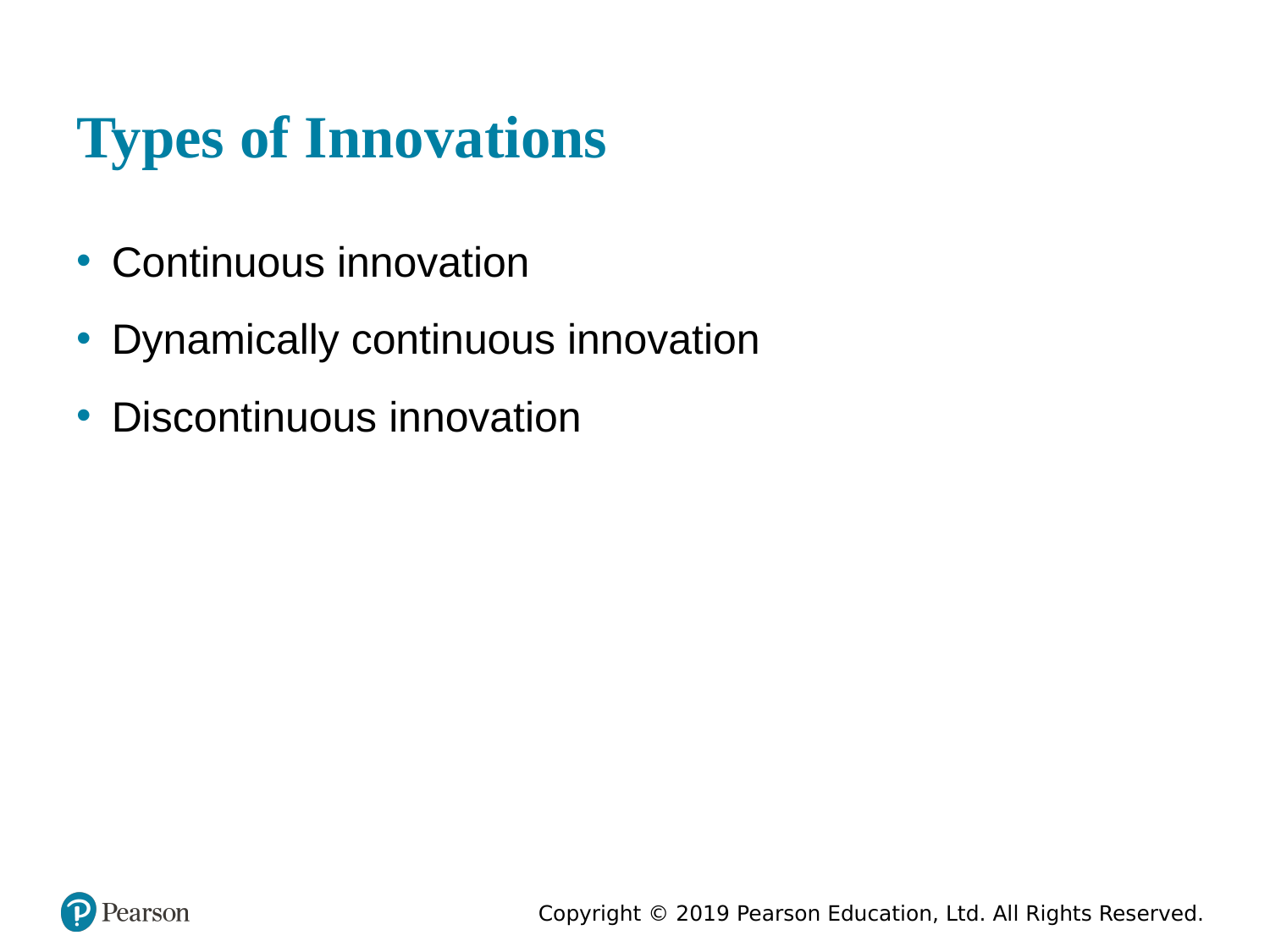

# Types of Innovations
Continuous innovation
Dynamically continuous innovation
Discontinuous innovation